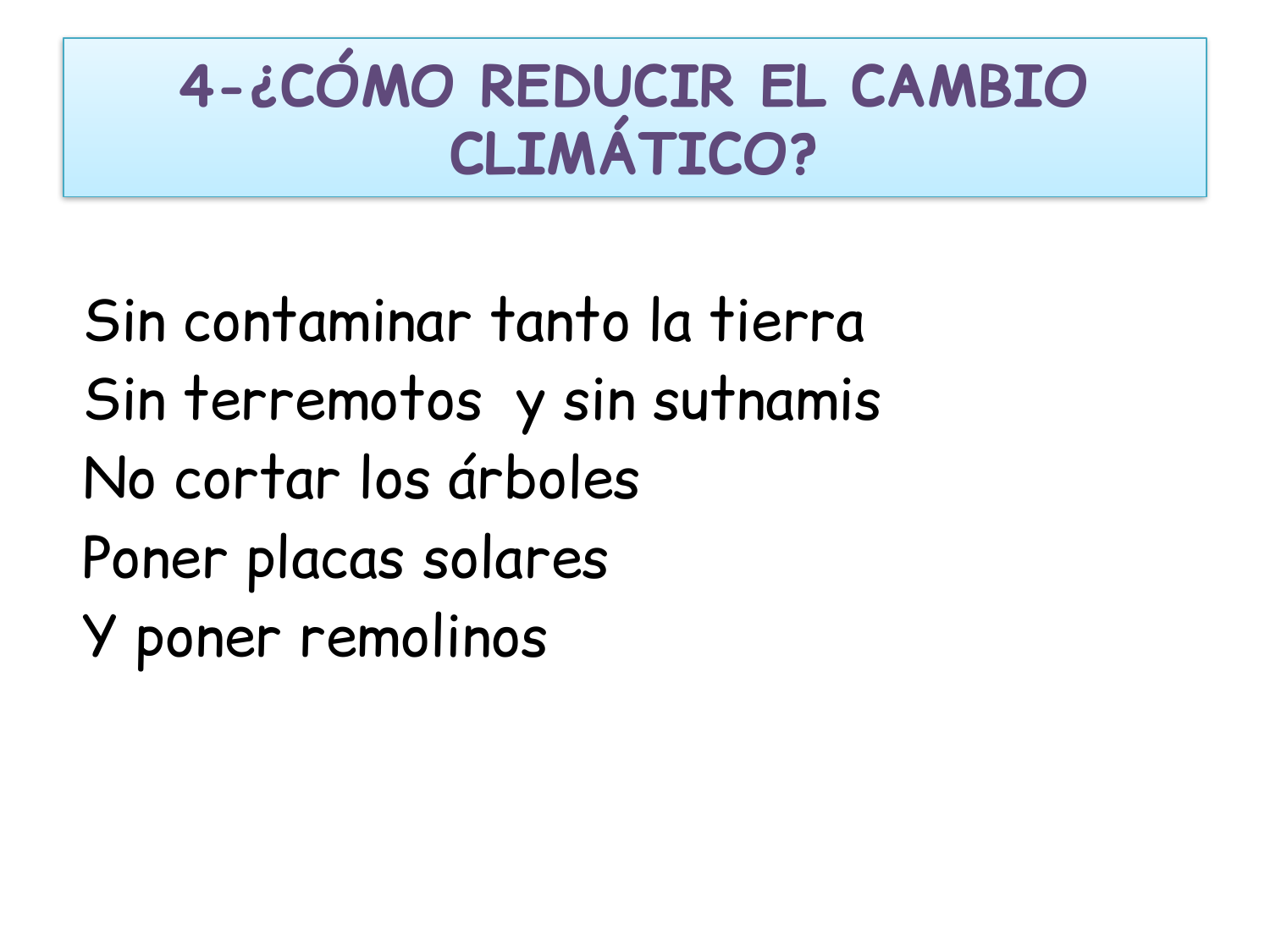

# 4-¿CÓMO REDUCIR EL CAMBIO CLIMÁTICO?
Sin contaminar tanto la tierra
Sin terremotos  y sin sutnamis
No cortar los árboles
Poner placas solares
Y poner remolinos